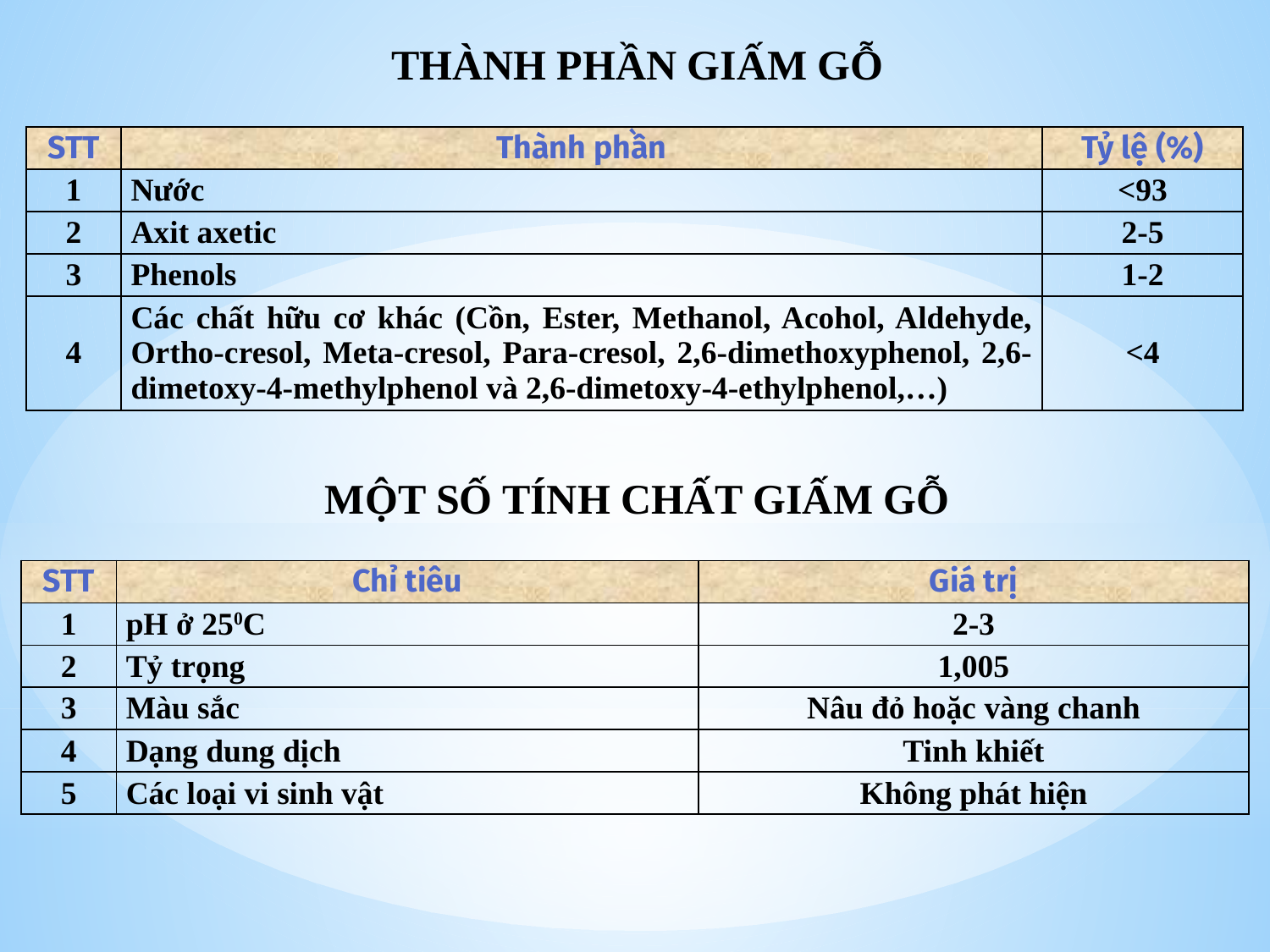

THÀNH PHẦN GIẤM GỖ
| STT | Thành phần | Tỷ lệ (%) |
| --- | --- | --- |
| 1 | Nước | <93 |
| 2 | Axit axetic | 2-5 |
| 3 | Phenols | 1-2 |
| 4 | Các chất hữu cơ khác (Cồn, Ester, Methanol, Acohol, Aldehyde, Ortho-cresol, Meta-cresol, Para-cresol, 2,6-dimethoxyphenol, 2,6-dimetoxy-4-methylphenol và 2,6-dimetoxy-4-ethylphenol,…) | <4 |
MỘT SỐ TÍNH CHẤT GIẤM GỖ
| STT | Chỉ tiêu | Giá trị |
| --- | --- | --- |
| 1 | pH ở 250C | 2-3 |
| 2 | Tỷ trọng | 1,005 |
| 3 | Màu sắc | Nâu đỏ hoặc vàng chanh |
| 4 | Dạng dung dịch | Tinh khiết |
| 5 | Các loại vi sinh vật | Không phát hiện |